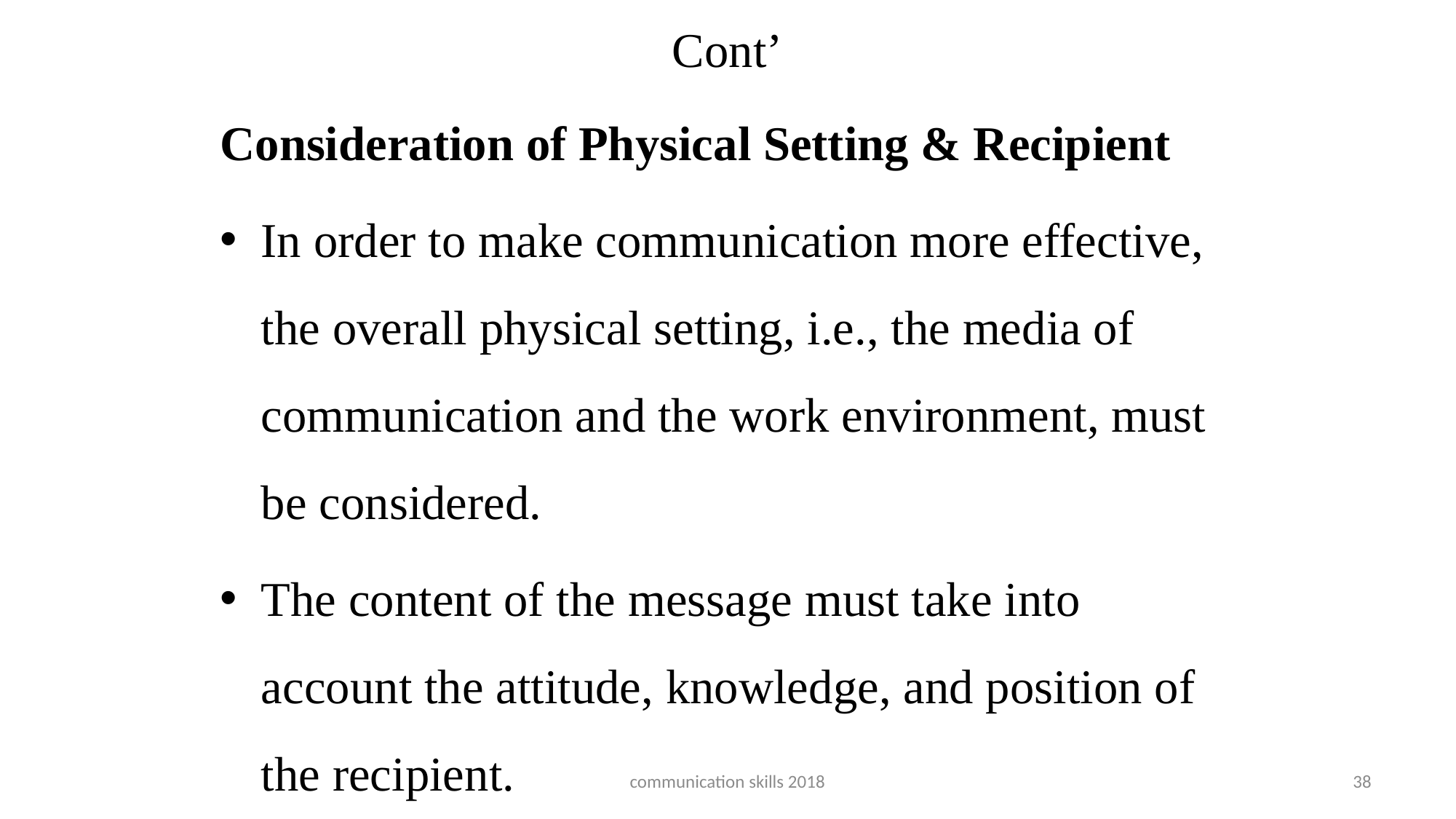

# Cont’
Consideration of Physical Setting & Recipient
In order to make communication more effective, the overall physical setting, i.e., the media of communication and the work environment, must be considered.
The content of the message must take into account the attitude, knowledge, and position of the recipient.

communication skills 2018
38